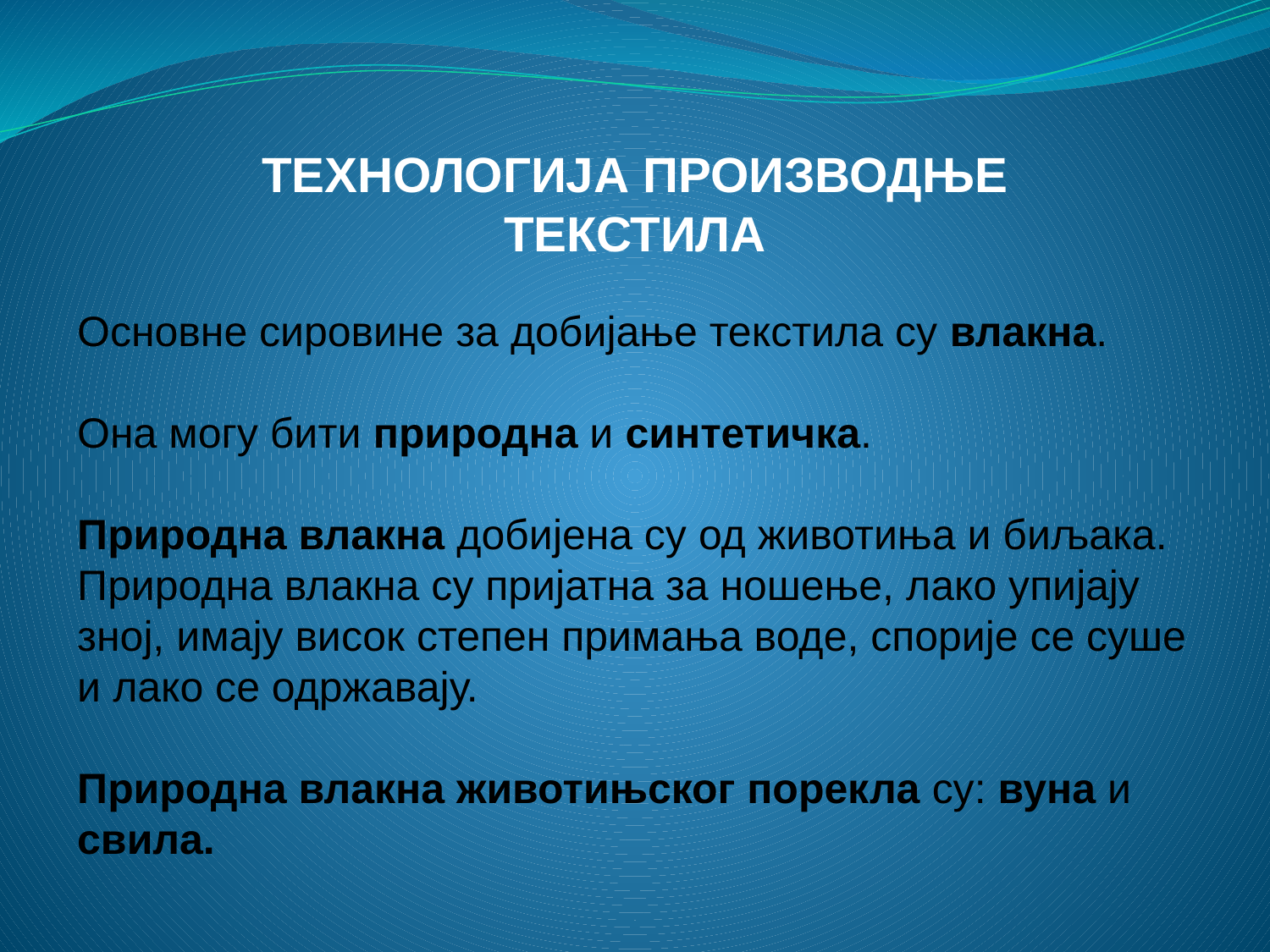

ТЕХНОЛОГИЈА ПРОИЗВОДЊЕ ТЕКСТИЛА
Основне сировине за добијање текстила су влакна.

Она могу бити природна и синтетичка.
Природна влакна добијена су од животиња и биљака.
Природна влакна су пријатна за ношење, лако упијају зној, имају висок степен примања воде, спорије се суше и лако се одржавају.

Природна влакна животињског порекла су: вуна и свила.